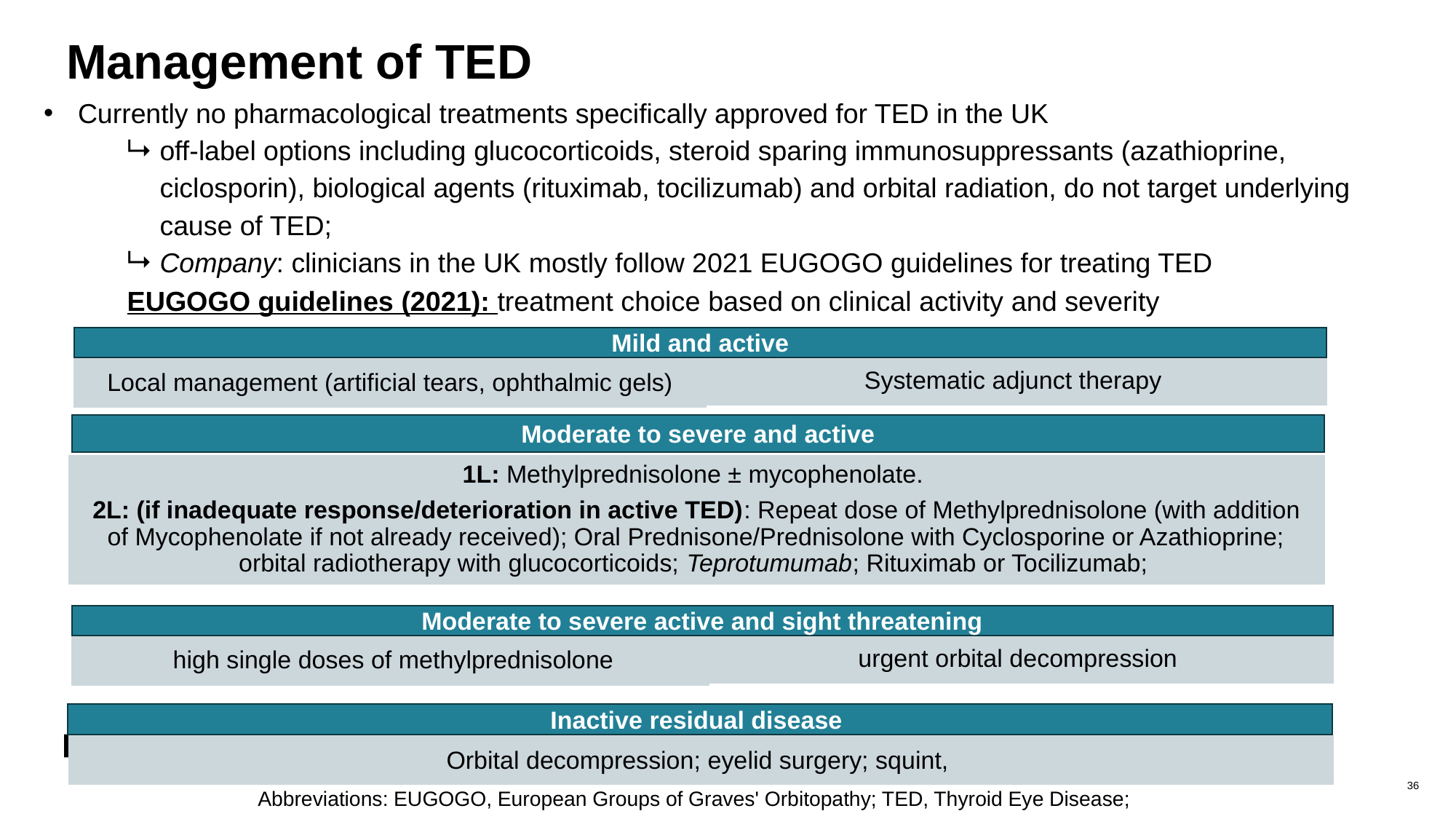

Management of TED
Currently no pharmacological treatments specifically approved for TED in the UK
off-label options including glucocorticoids, steroid sparing immunosuppressants (azathioprine, ciclosporin), biological agents (rituximab, tocilizumab) and orbital radiation, do not target underlying cause of TED;
Company: clinicians in the UK mostly follow 2021 EUGOGO guidelines for treating TED
EUGOGO guidelines (2021): treatment choice based on clinical activity and severity
Mild and active
Systematic adjunct therapy
Local management (artificial tears, ophthalmic gels)
Moderate to severe and active
1L: Methylprednisolone ± mycophenolate.
2L: (if inadequate response/deterioration in active TED): Repeat dose of Methylprednisolone (with addition of Mycophenolate if not already received); Oral Prednisone/Prednisolone with Cyclosporine or Azathioprine; orbital radiotherapy with glucocorticoids; Teprotumumab; Rituximab or Tocilizumab;
Moderate to severe active and sight threatening
urgent orbital decompression
 high single doses of methylprednisolone
Inactive residual disease

Orbital decompression; eyelid surgery; squint,

Abbreviations: EUGOGO, European Groups of Graves' Orbitopathy; TED, Thyroid Eye Disease;